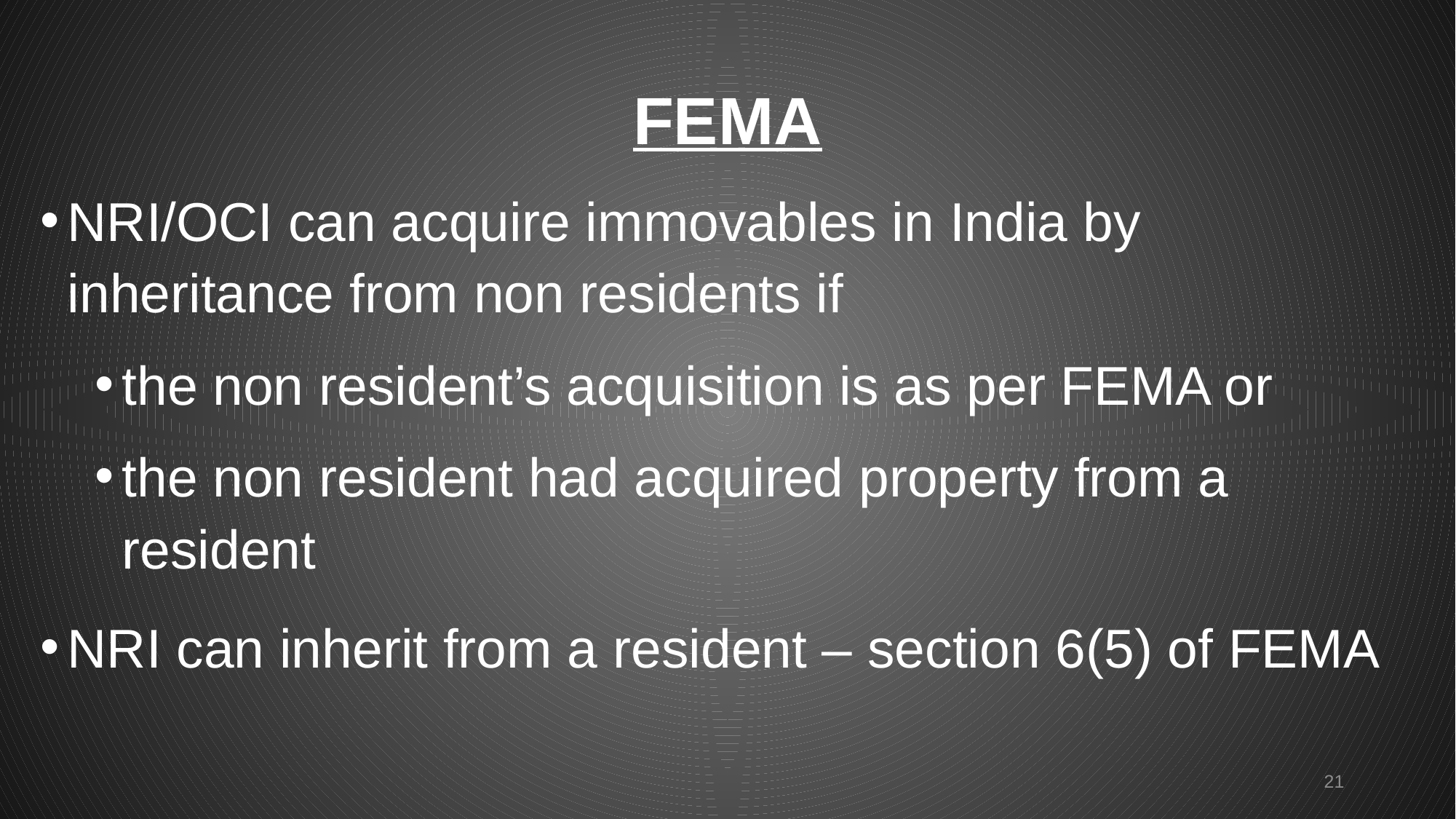

# FEMA
NRI/OCI can acquire immovables in India by inheritance from non residents if
the non resident’s acquisition is as per FEMA or
the non resident had acquired property from a resident
NRI can inherit from a resident – section 6(5) of FEMA
21